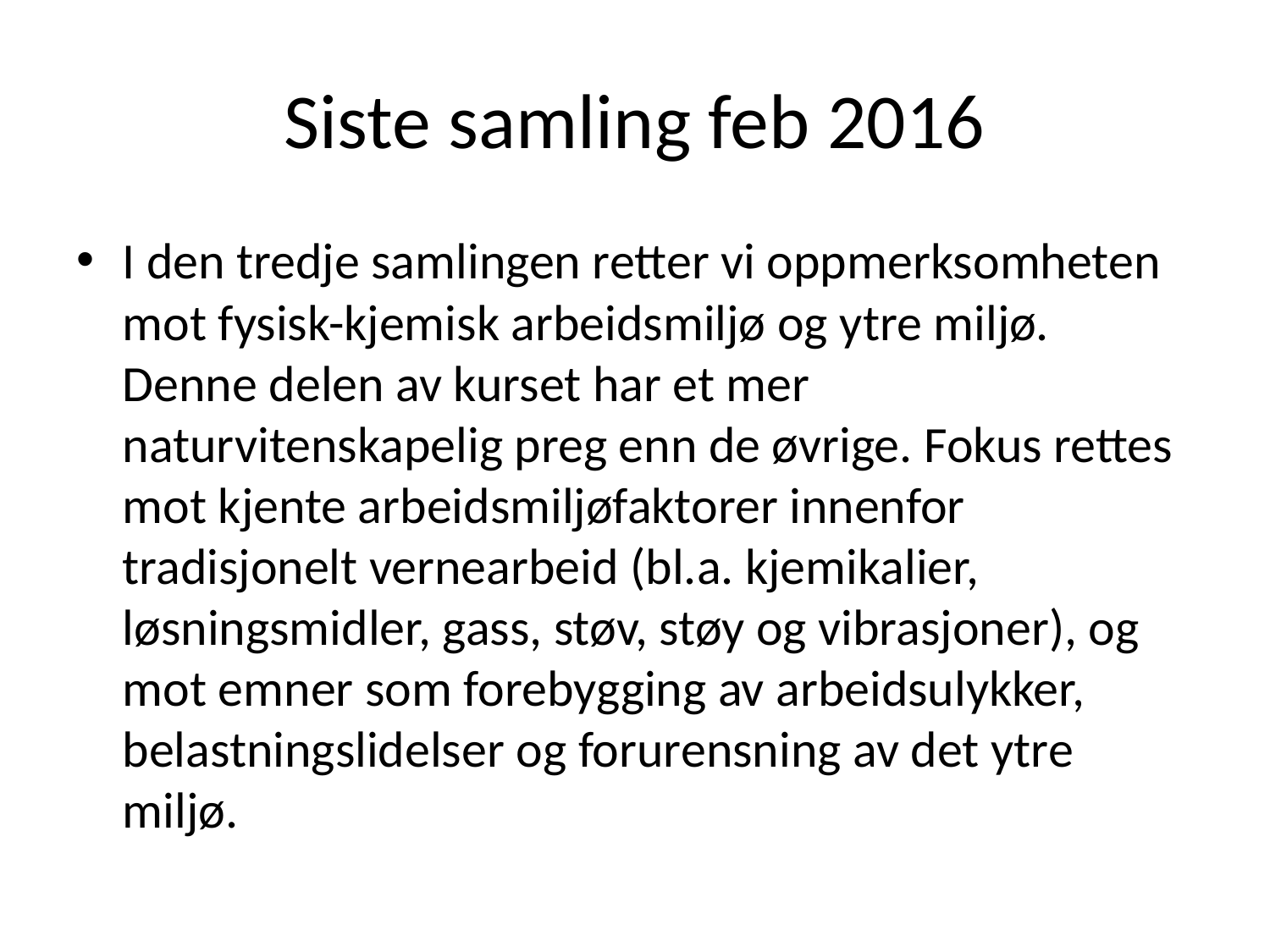

# Siste samling feb 2016
I den tredje samlingen retter vi oppmerksomheten mot fysisk-kjemisk arbeidsmiljø og ytre miljø. Denne delen av kurset har et mer naturvitenskapelig preg enn de øvrige. Fokus rettes mot kjente arbeidsmiljøfaktorer innenfor tradisjonelt vernearbeid (bl.a. kjemikalier, løsningsmidler, gass, støv, støy og vibrasjoner), og mot emner som forebygging av arbeidsulykker, belastningslidelser og forurensning av det ytre miljø.